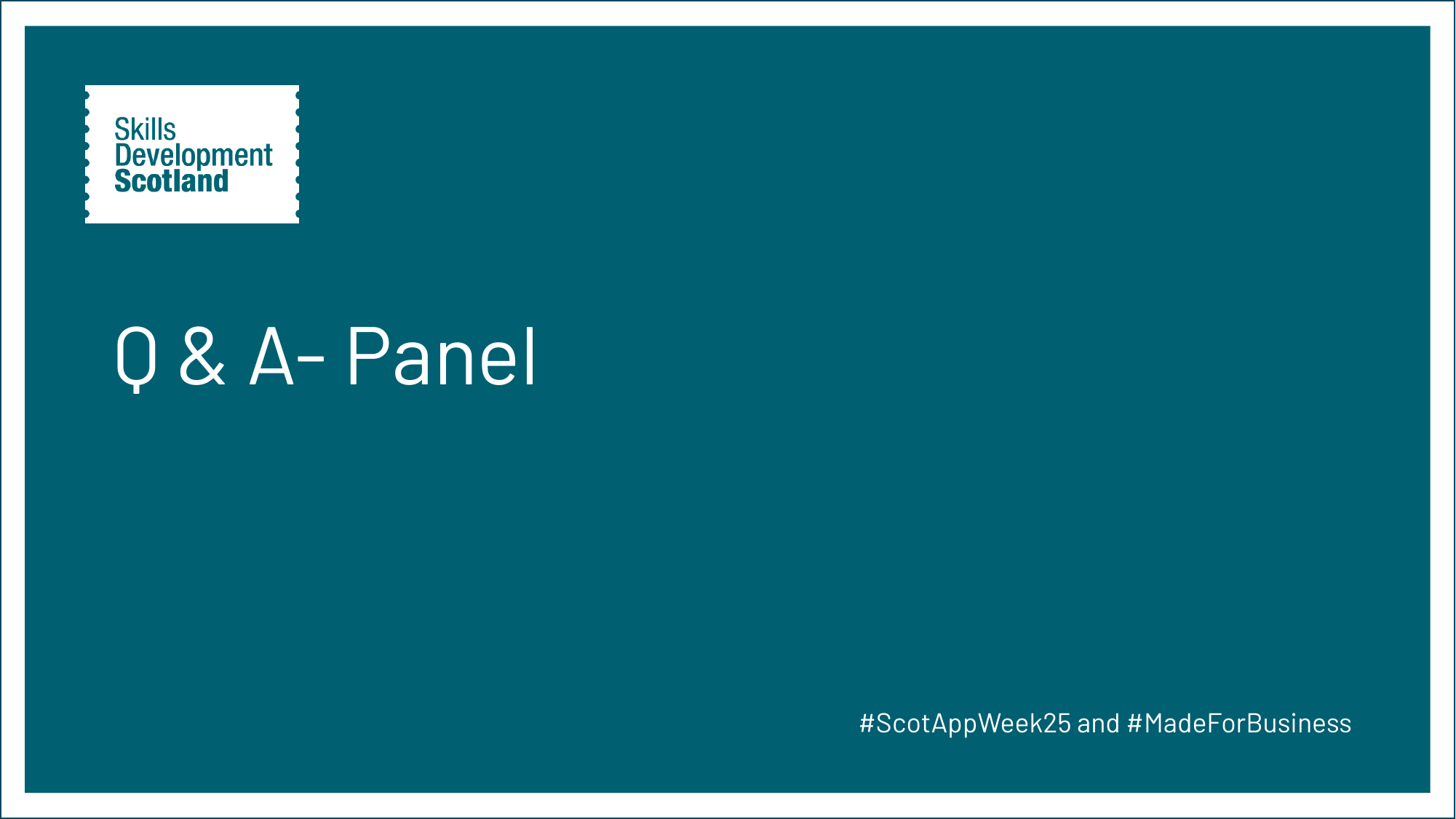

# Q & A- Panel
#ScotAppWeek25 and #MadeForBusiness